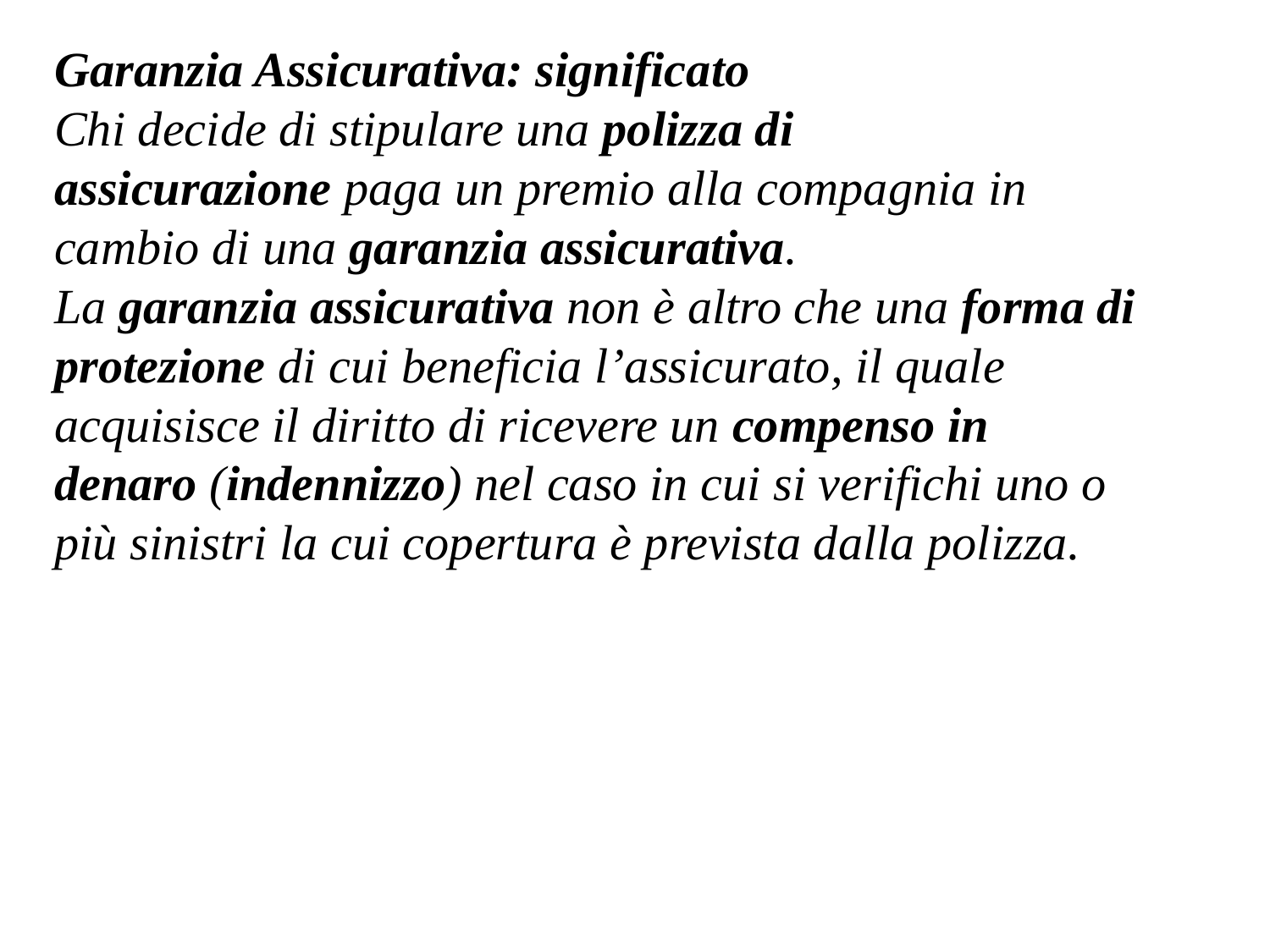

Garanzia Assicurativa: significato
Chi decide di stipulare una polizza di assicurazione paga un premio alla compagnia in cambio di una garanzia assicurativa.
La garanzia assicurativa non è altro che una forma di protezione di cui beneficia l’assicurato, il quale acquisisce il diritto di ricevere un compenso in denaro (indennizzo) nel caso in cui si verifichi uno o più sinistri la cui copertura è prevista dalla polizza.